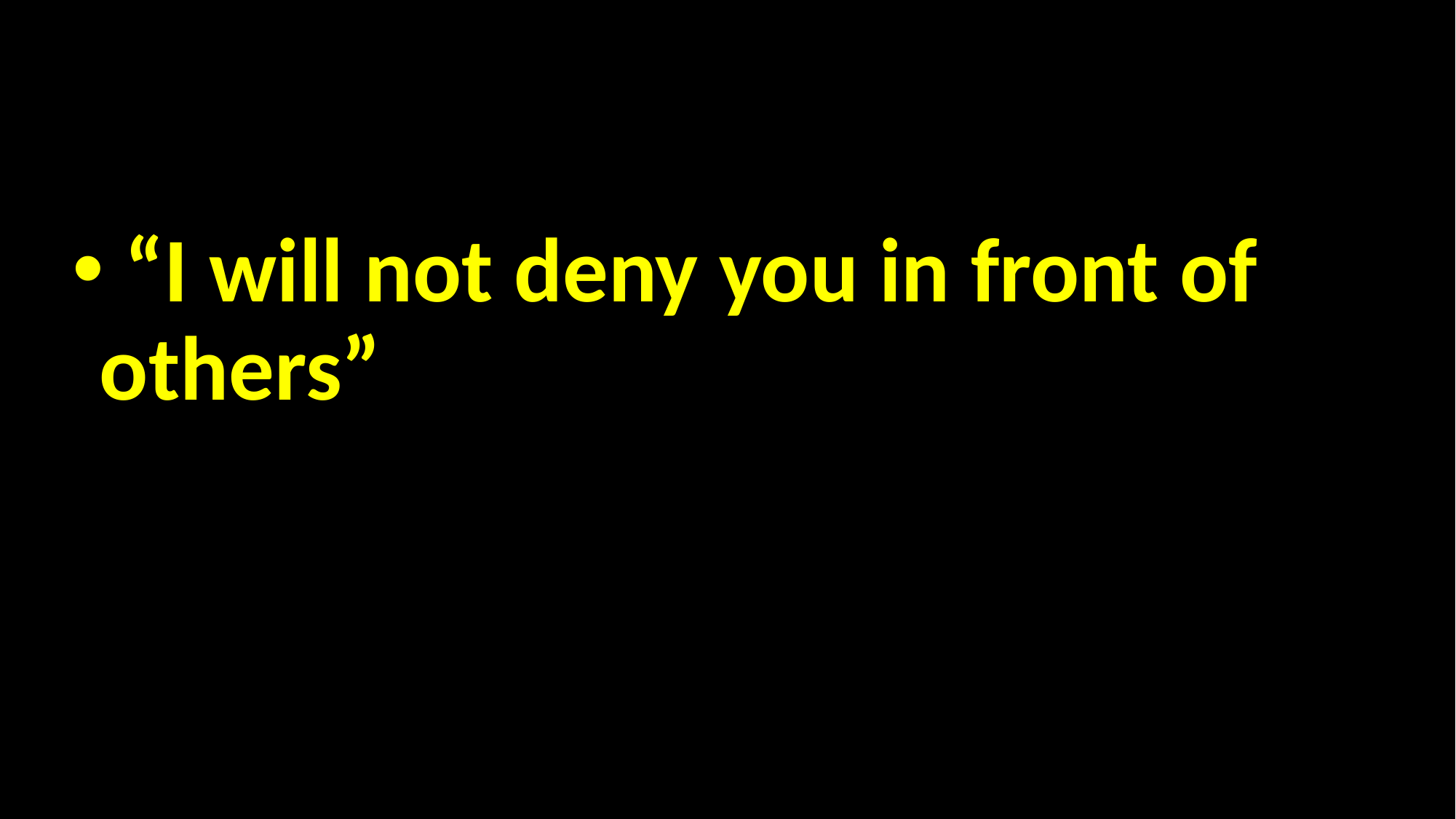

#
 “I will not deny you in front of others”